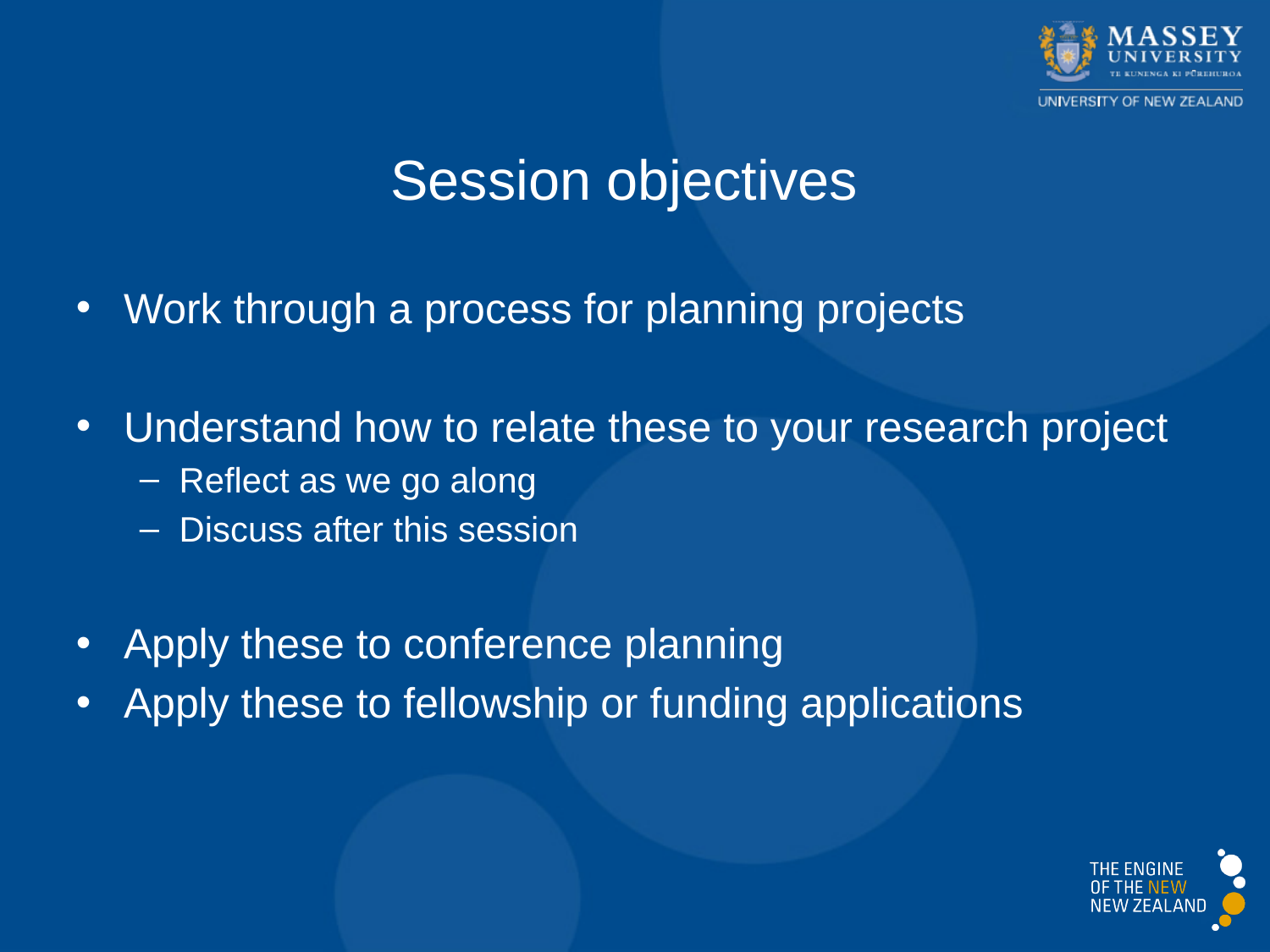

Session objectives
Work through a process for planning projects

Understand how to relate these to your research project
Reflect as we go along
Discuss after this session

Apply these to conference planning
Apply these to fellowship or funding applications